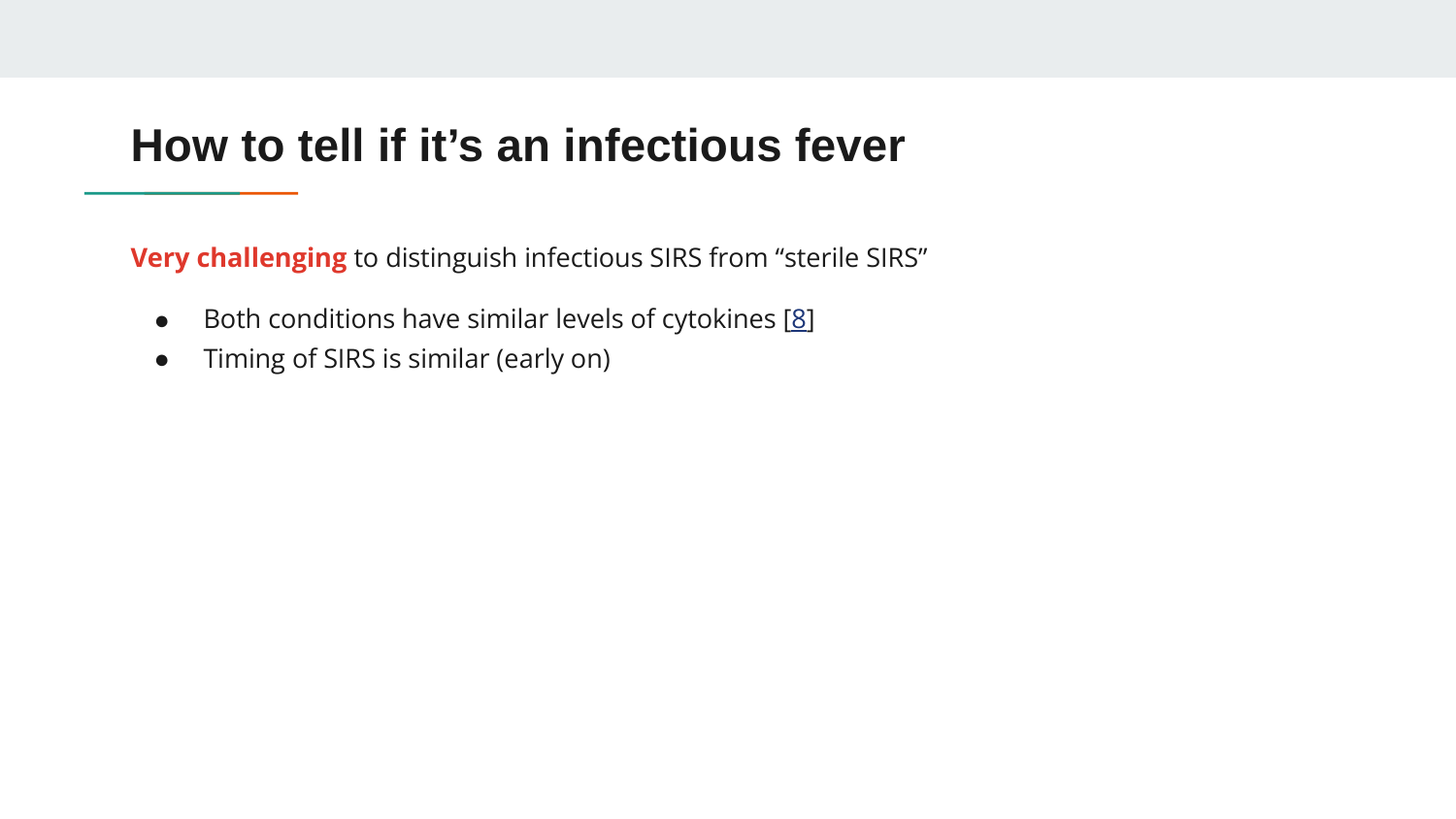

# How to tell if it’s an infectious fever
Very challenging to distinguish infectious SIRS from “sterile SIRS”
Both conditions have similar levels of cytokines [8]
Timing of SIRS is similar (early on)